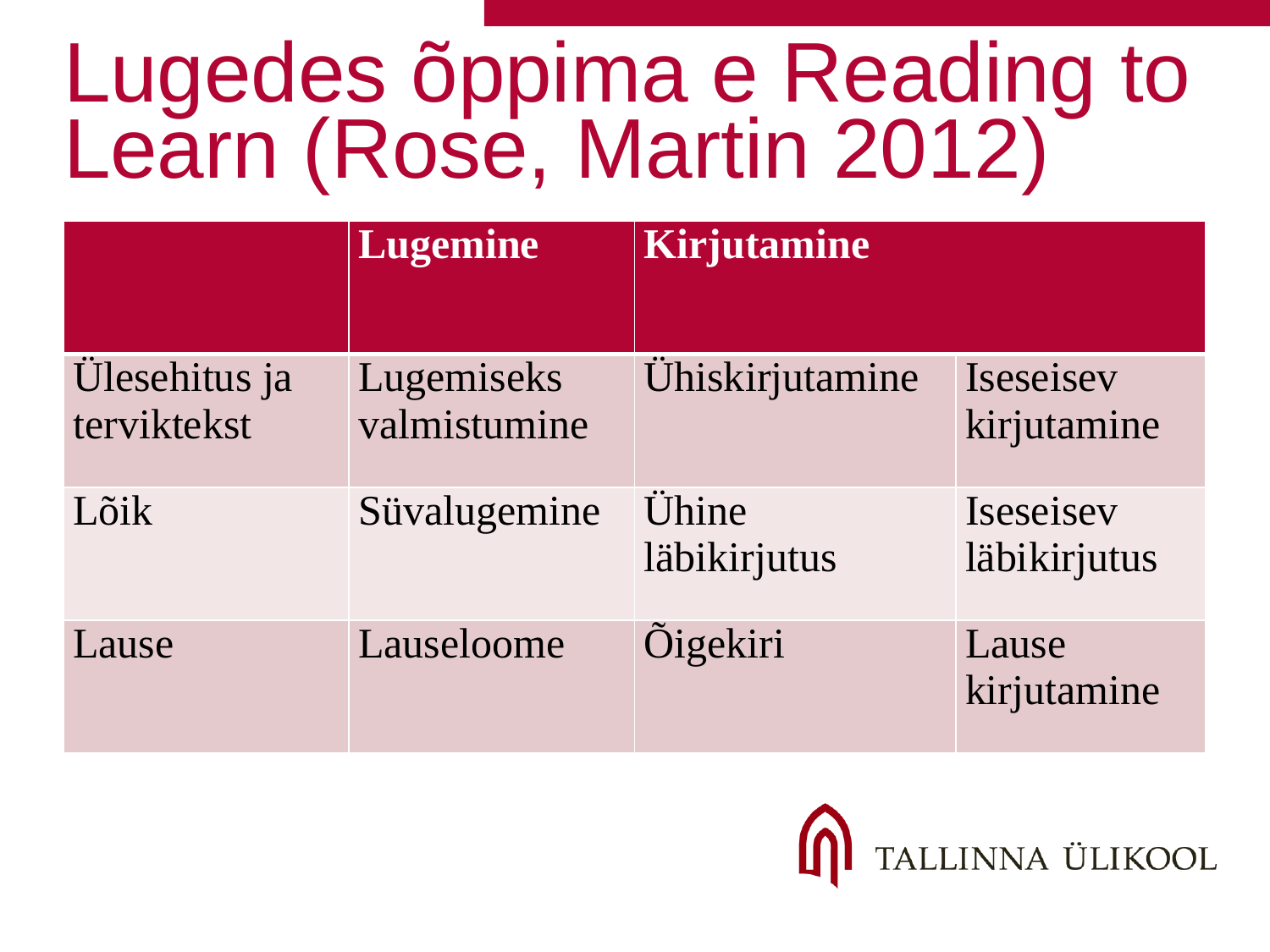

# Lugedes õppima e Reading to Learn (Rose, Martin 2012)
|  | Lugemine | Kirjutamine |  |
| --- | --- | --- | --- |
| Ülesehitus ja terviktekst | Lugemiseks valmistumine | Ühiskirjutamine | Iseseisev kirjutamine |
| Lõik | Süvalugemine | Ühine läbikirjutus | Iseseisev läbikirjutus |
| Lause | Lauseloome | Õigekiri | Lause kirjutamine |